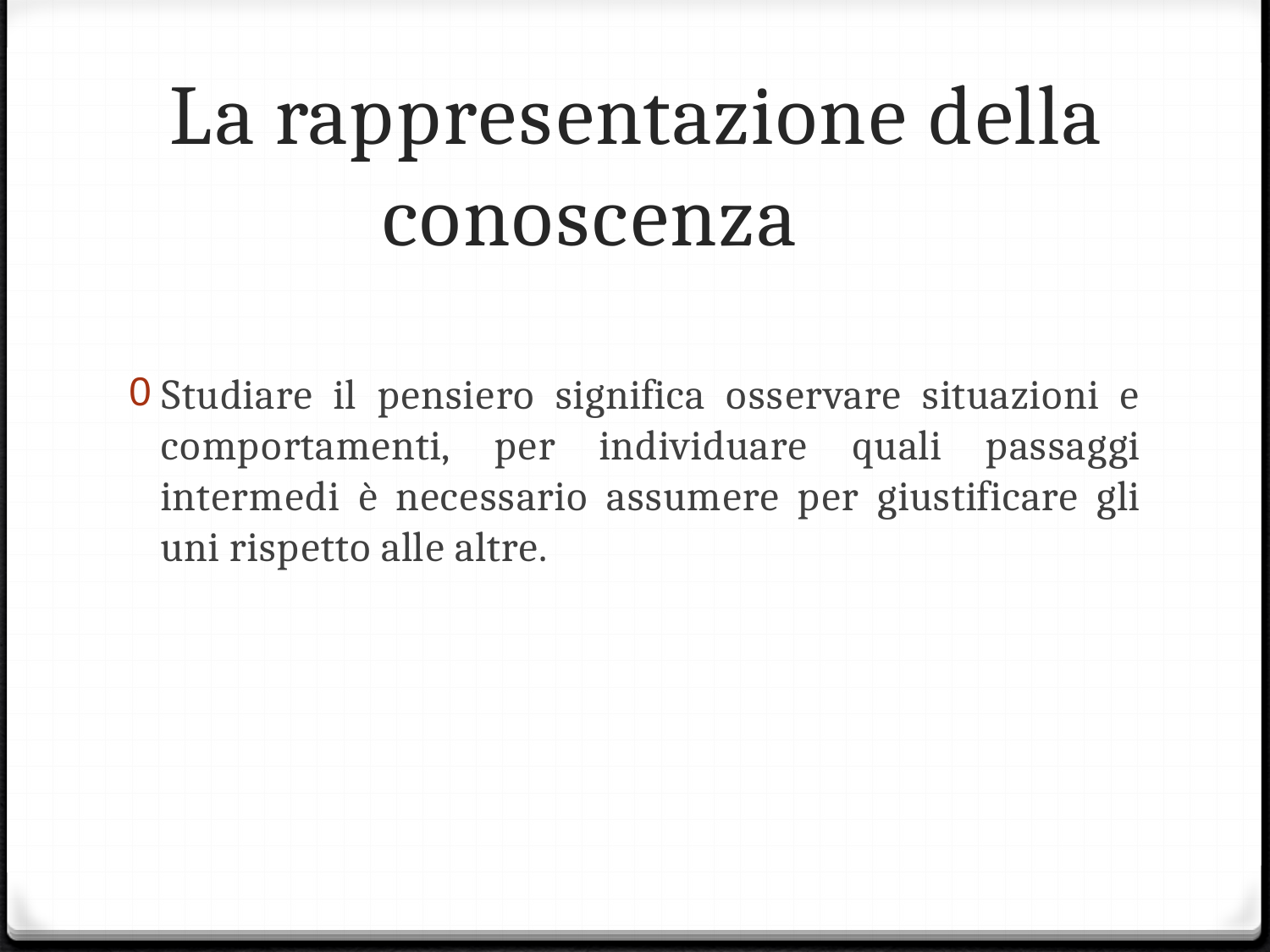

# La rappresentazione della conoscenza
Studiare il pensiero significa osservare situazioni e comportamenti, per individuare quali passaggi intermedi è necessario assumere per giustificare gli uni rispetto alle altre.